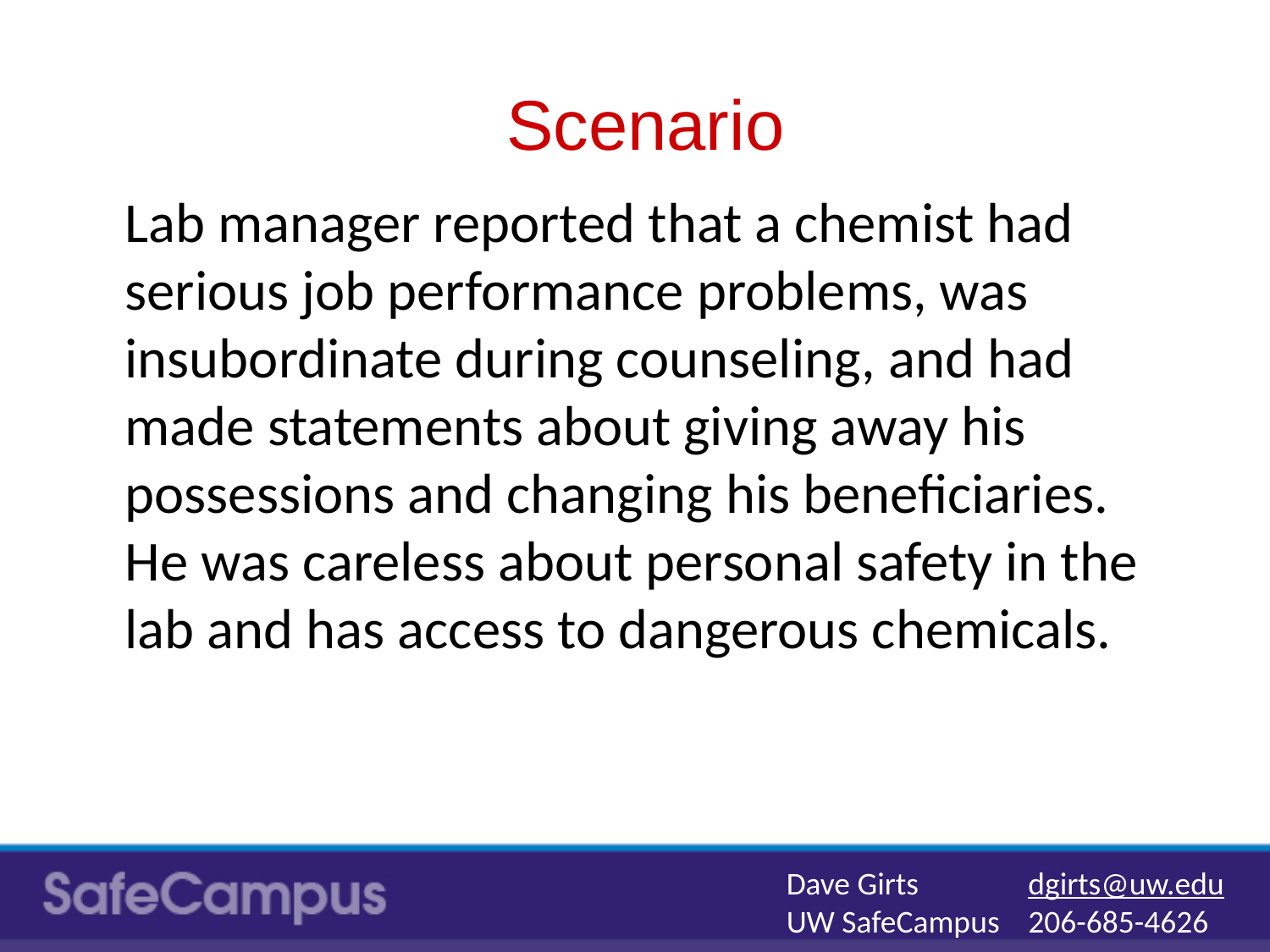

# Scenario
Lab manager reported that a chemist had serious job performance problems, was insubordinate during counseling, and had made statements about giving away his possessions and changing his beneficiaries. He was careless about personal safety in the lab and has access to dangerous chemicals.
Dave Girts
UW SafeCampus
dgirts@uw.edu
206-685-4626